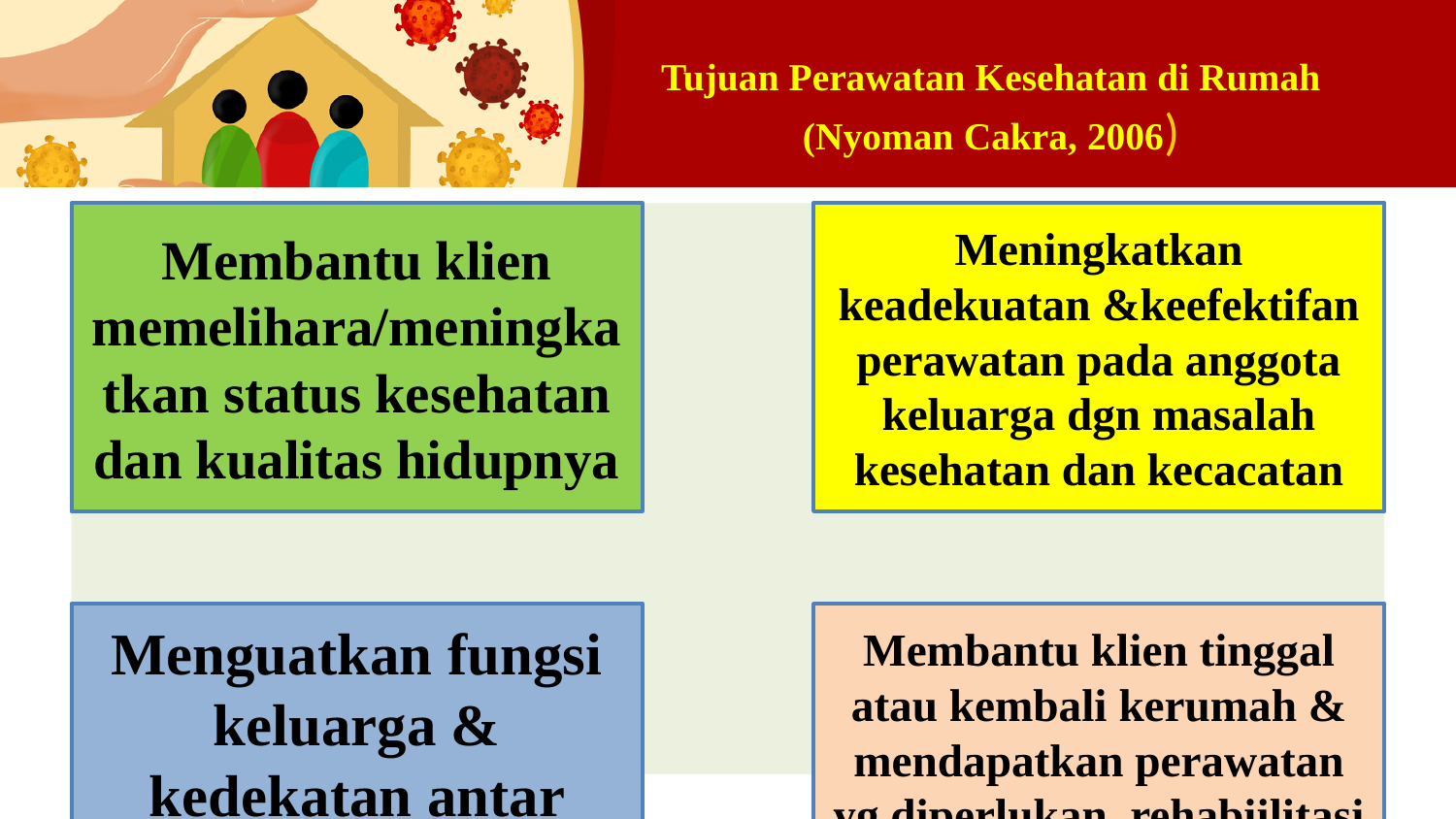

# Tujuan Perawatan Kesehatan di Rumah (Nyoman Cakra, 2006)
Membantu klien memelihara/meningkatkan status kesehatan dan kualitas hidupnya
Meningkatkan keadekuatan &keefektifan perawatan pada anggota keluarga dgn masalah kesehatan dan kecacatan